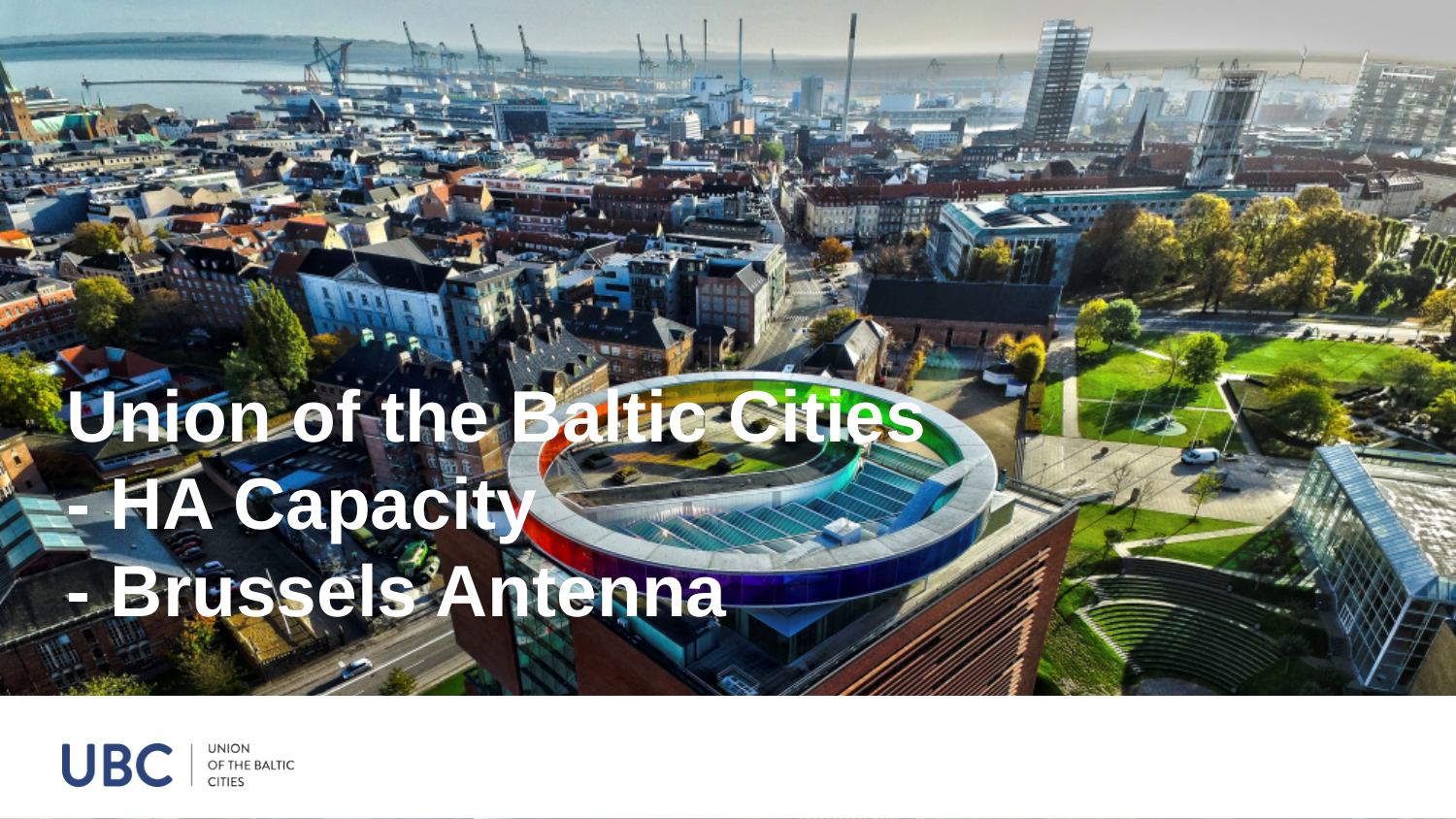

# Union of the Baltic Cities - HA Capacity - Brussels Antenna